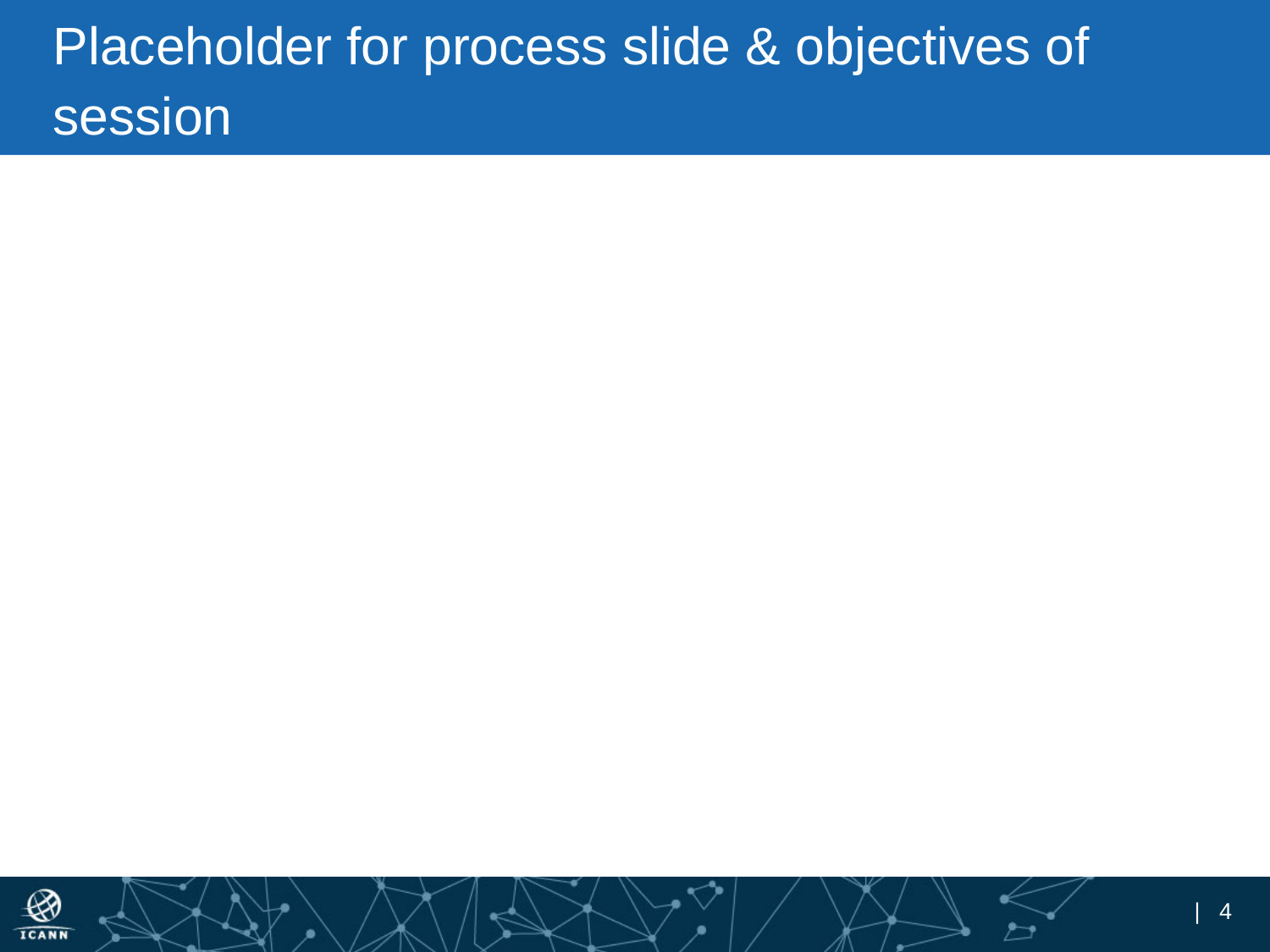

# Placeholder for process slide & objectives of session